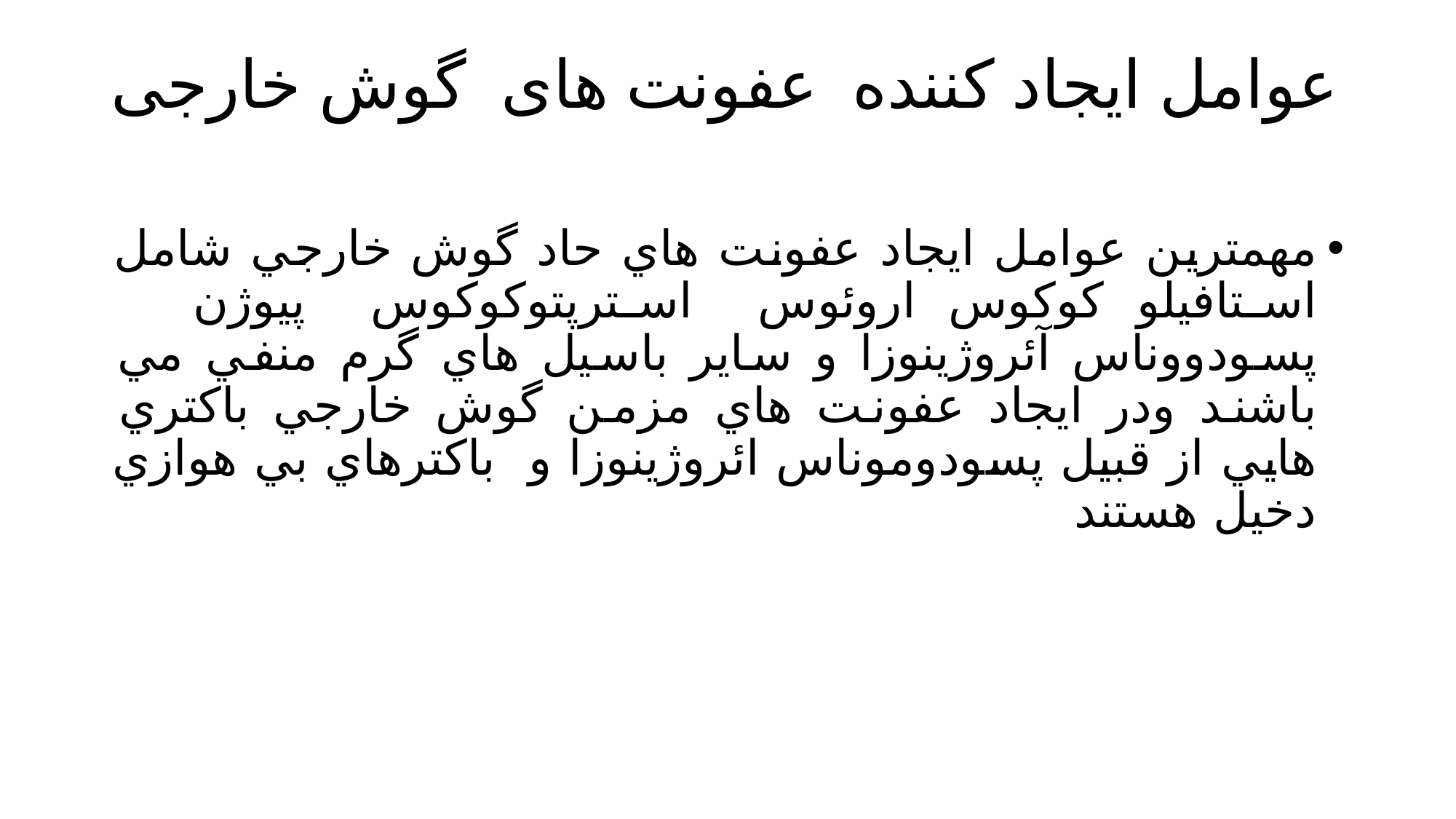

# عوامل ایجاد کننده  عفونت های  گوش خارجی
مهمترين عوامل ايجاد عفونت هاي حاد گوش خارجي شامل استافيلو كوكوس اروئوس  استرپتوكوكوس  پيوژن   پسودووناس آئروژينوزا و ساير باسيل هاي گرم منفي مي باشند ودر ايجاد عفونت هاي مزمن گوش خارجي باكتري هايي از قبيل پسودوموناس ائروژينوزا و  باكترهاي بي هوازي دخيل هستند